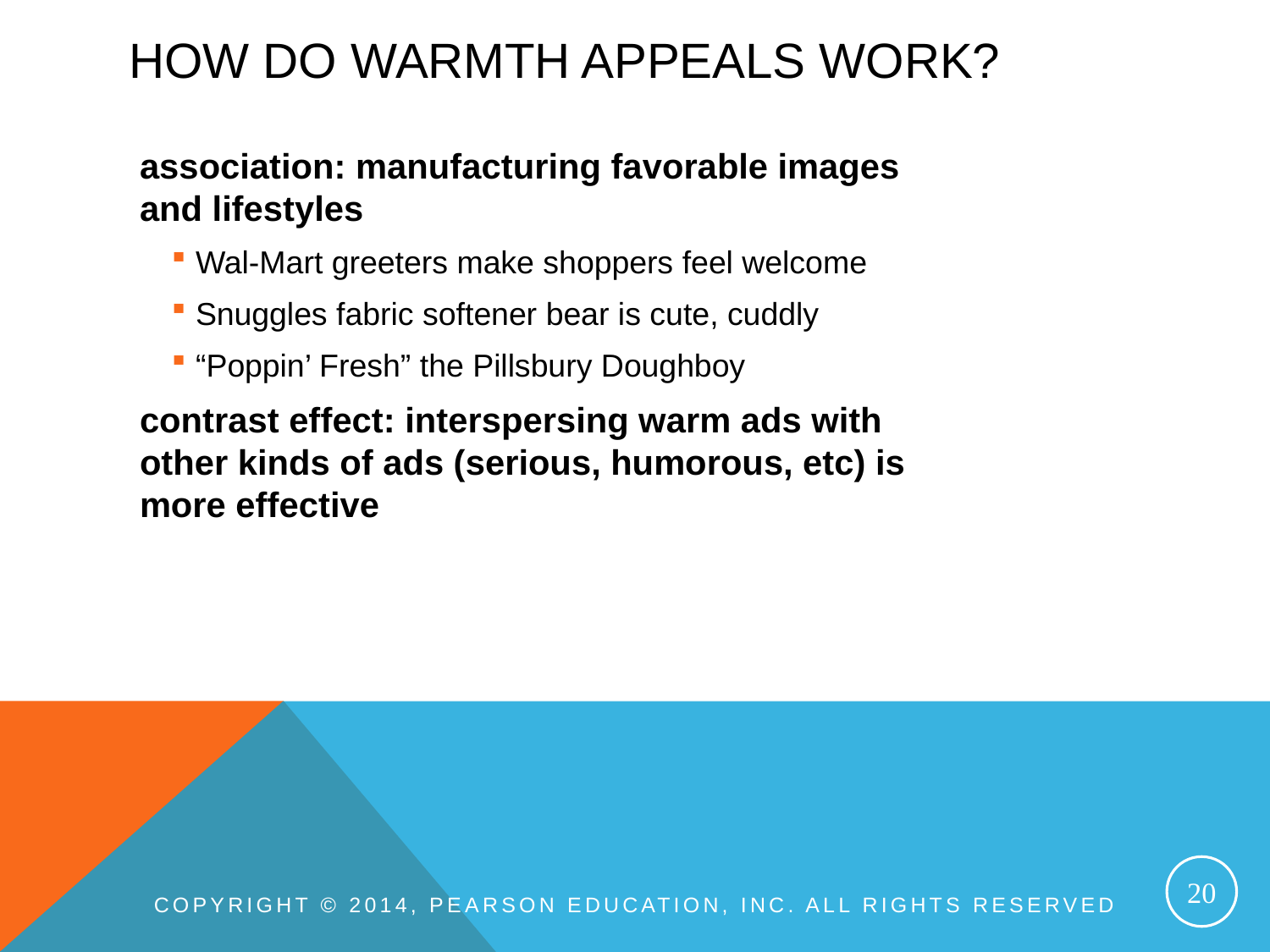

# How do warmth appeals work?
association: manufacturing favorable images and lifestyles
Wal-Mart greeters make shoppers feel welcome
Snuggles fabric softener bear is cute, cuddly
“Poppin’ Fresh” the Pillsbury Doughboy
contrast effect: interspersing warm ads with other kinds of ads (serious, humorous, etc) is more effective
20
Copyright © 2014, Pearson Education, Inc. All Rights Reserved